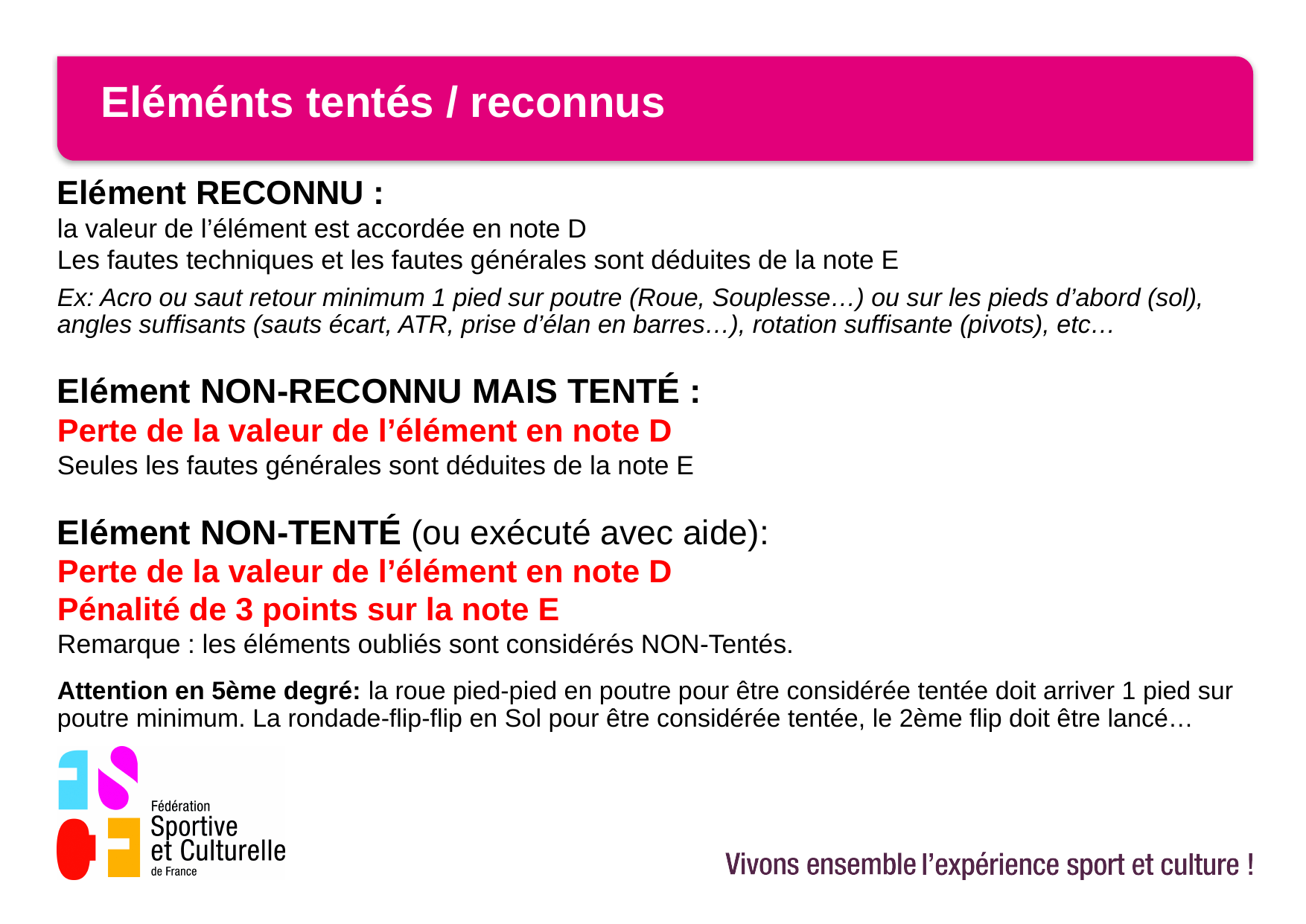

# Eléménts tentés / reconnus
Elément RECONNU :
la valeur de l’élément est accordée en note D
Les fautes techniques et les fautes générales sont déduites de la note E
Ex: Acro ou saut retour minimum 1 pied sur poutre (Roue, Souplesse…) ou sur les pieds d’abord (sol), angles suffisants (sauts écart, ATR, prise d’élan en barres…), rotation suffisante (pivots), etc…

Elément NON-RECONNU MAIS TENTÉ :
Perte de la valeur de l’élément en note D
Seules les fautes générales sont déduites de la note E

Elément NON-TENTÉ (ou exécuté avec aide):
Perte de la valeur de l’élément en note D
Pénalité de 3 points sur la note E
Remarque : les éléments oubliés sont considérés NON-Tentés.
Attention en 5ème degré: la roue pied-pied en poutre pour être considérée tentée doit arriver 1 pied sur poutre minimum. La rondade-flip-flip en Sol pour être considérée tentée, le 2ème flip doit être lancé…